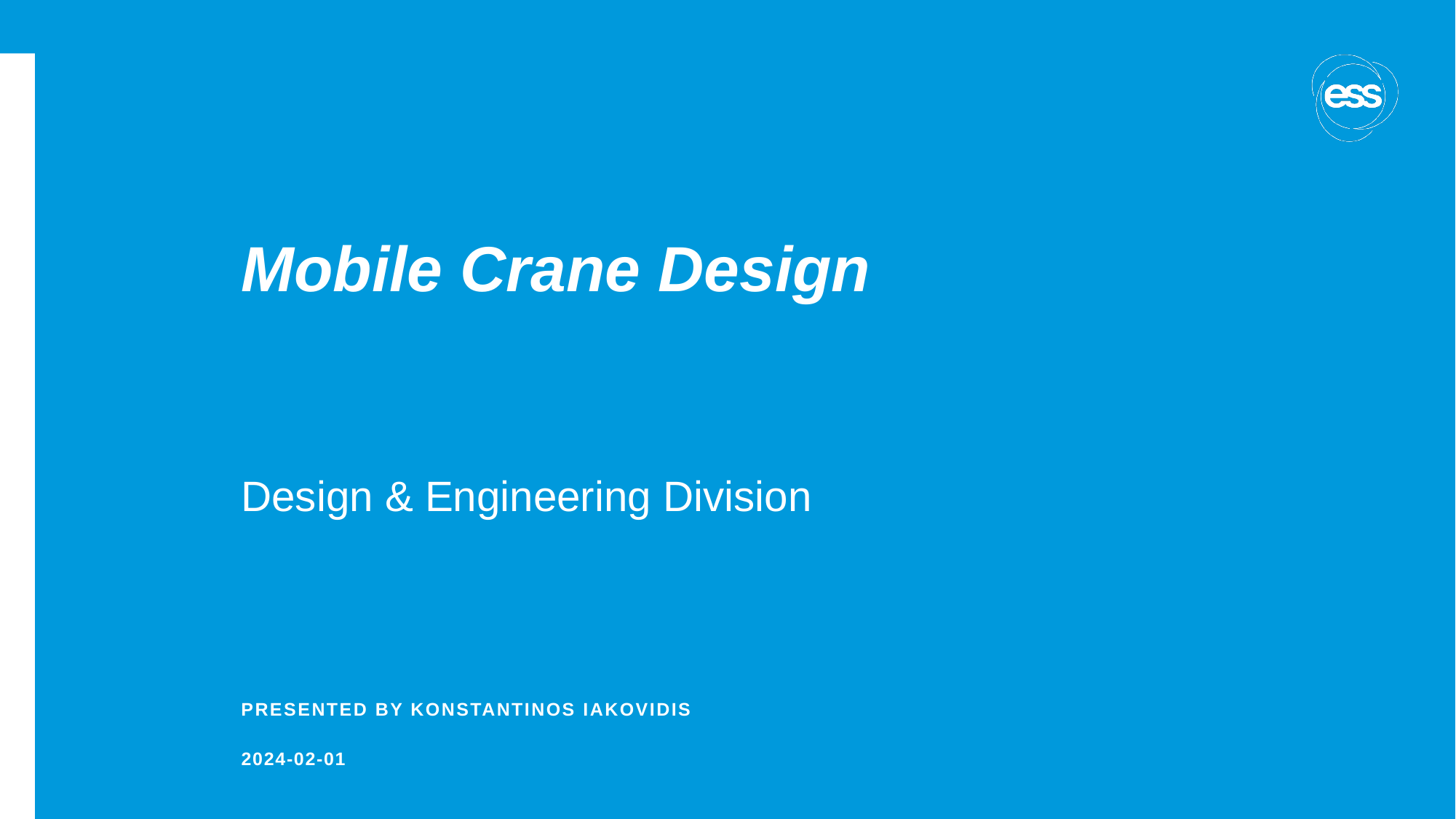

# Mobile Crane Design
Design & Engineering Division
PRESENTED BY Konstantinos iakovidis
2024-02-01